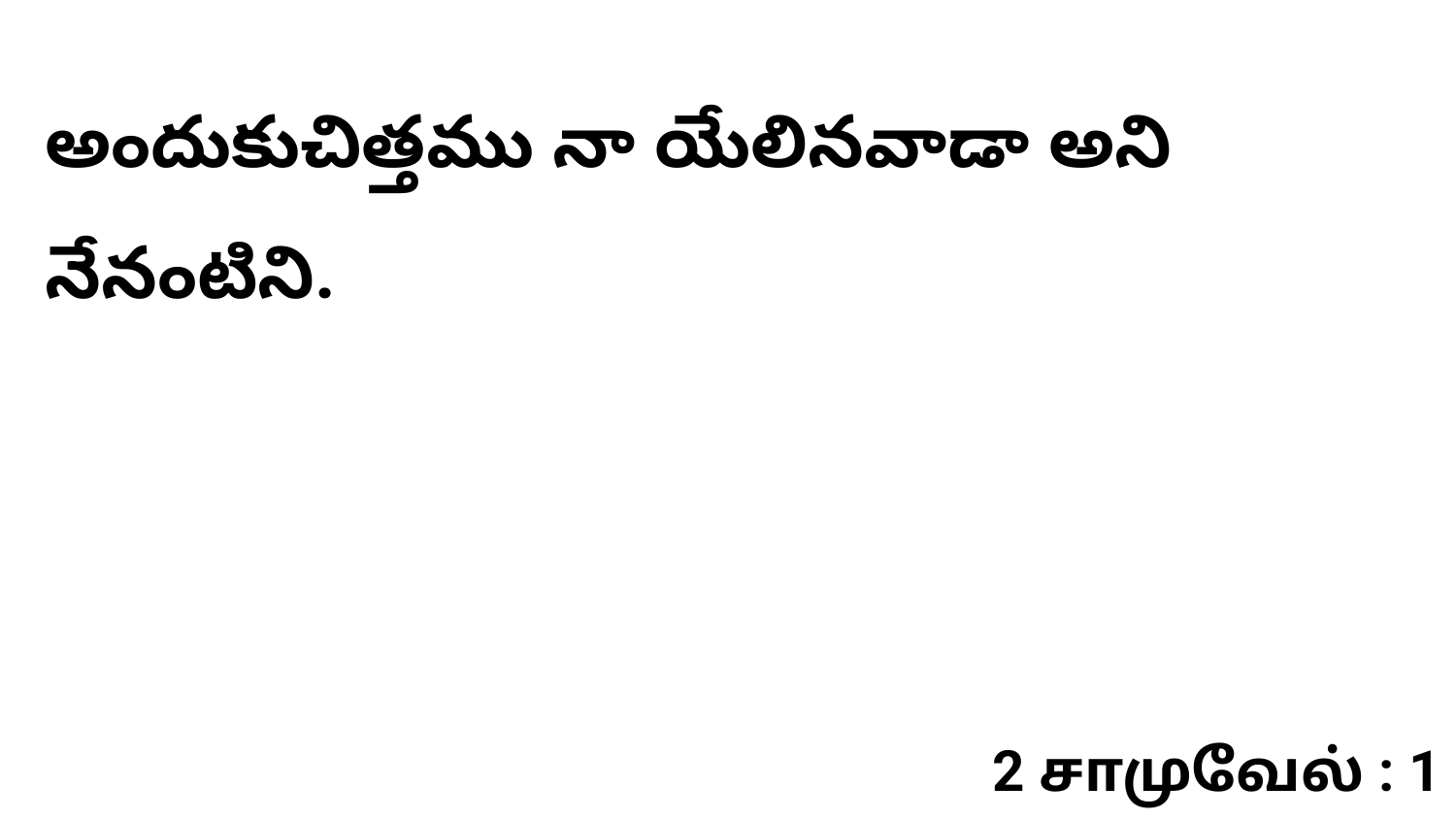

అందుకుచిత్తము నా యేలినవాడా అని నేనంటిని.
2 சாமுவேல் : 1